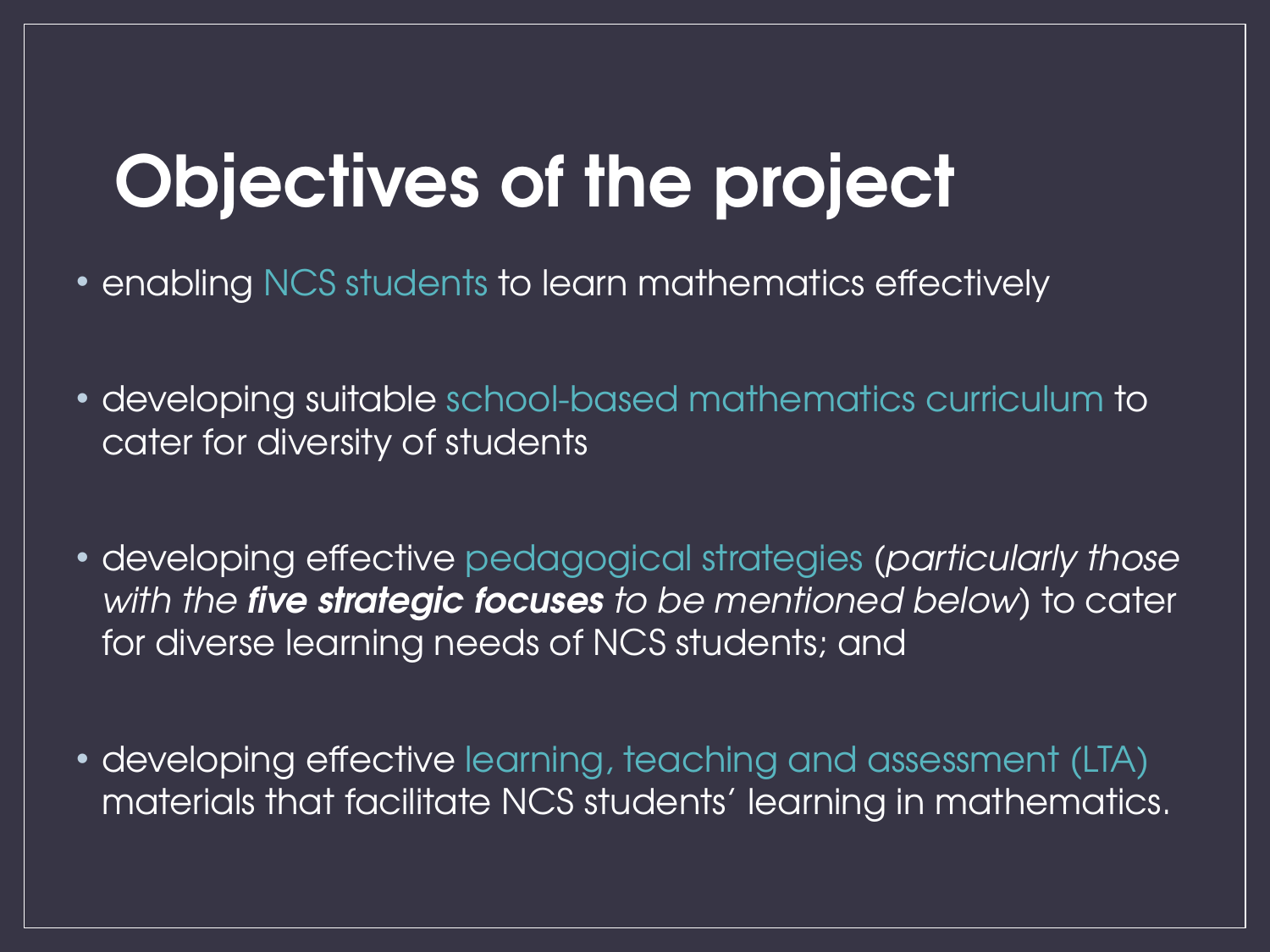

# Objectives of the project
enabling NCS students to learn mathematics effectively

developing suitable school-based mathematics curriculum to cater for diversity of students

developing effective pedagogical strategies (particularly those with the five strategic focuses to be mentioned below) to cater for diverse learning needs of NCS students; and

developing effective learning, teaching and assessment (LTA) materials that facilitate NCS students’ learning in mathematics.